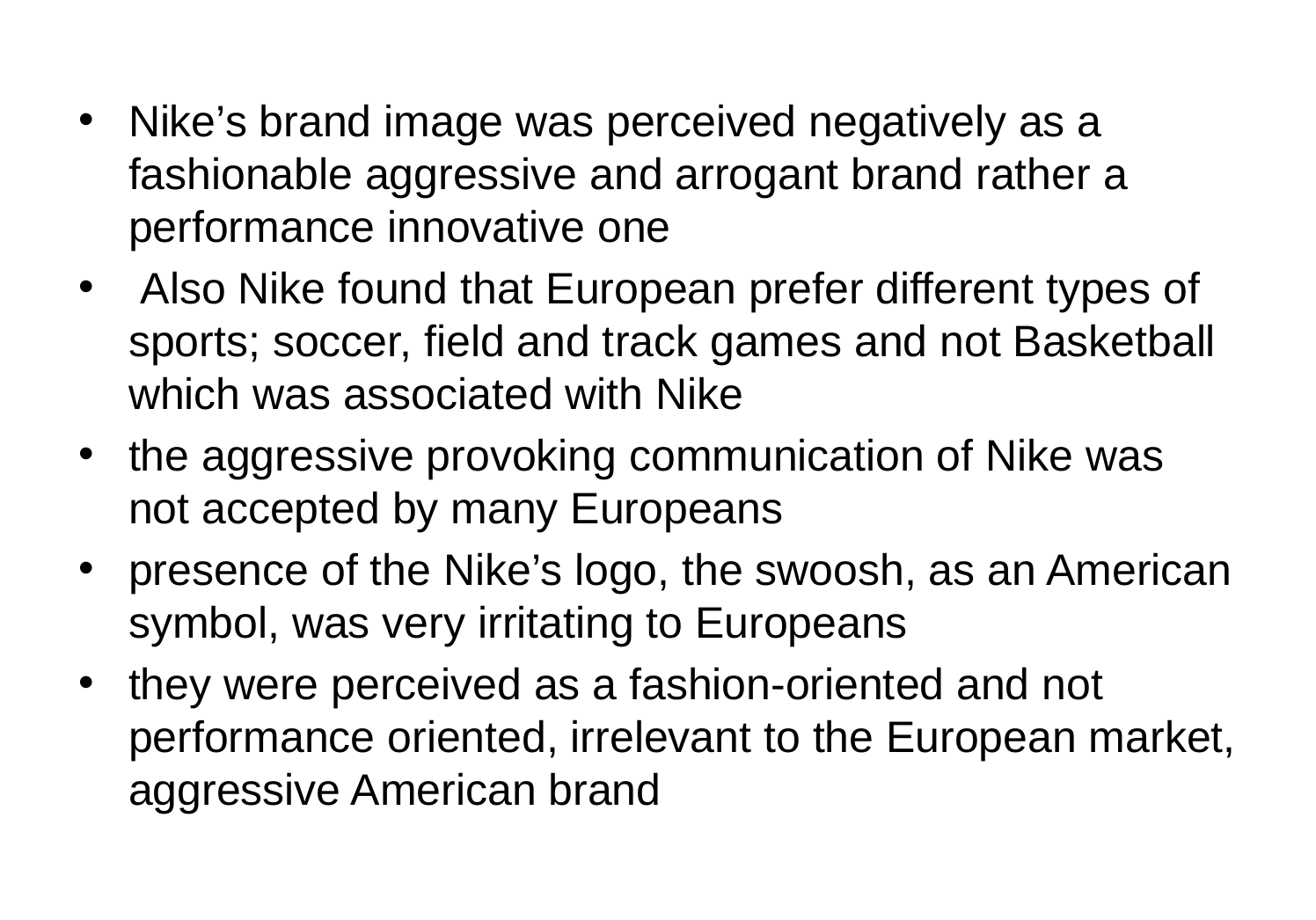

Nike’s brand image was perceived negatively as a fashionable aggressive and arrogant brand rather a performance innovative one
 Also Nike found that European prefer different types of sports; soccer, field and track games and not Basketball which was associated with Nike
the aggressive provoking communication of Nike was not accepted by many Europeans
presence of the Nike’s logo, the swoosh, as an American symbol, was very irritating to Europeans
they were perceived as a fashion-oriented and not performance oriented, irrelevant to the European market, aggressive American brand